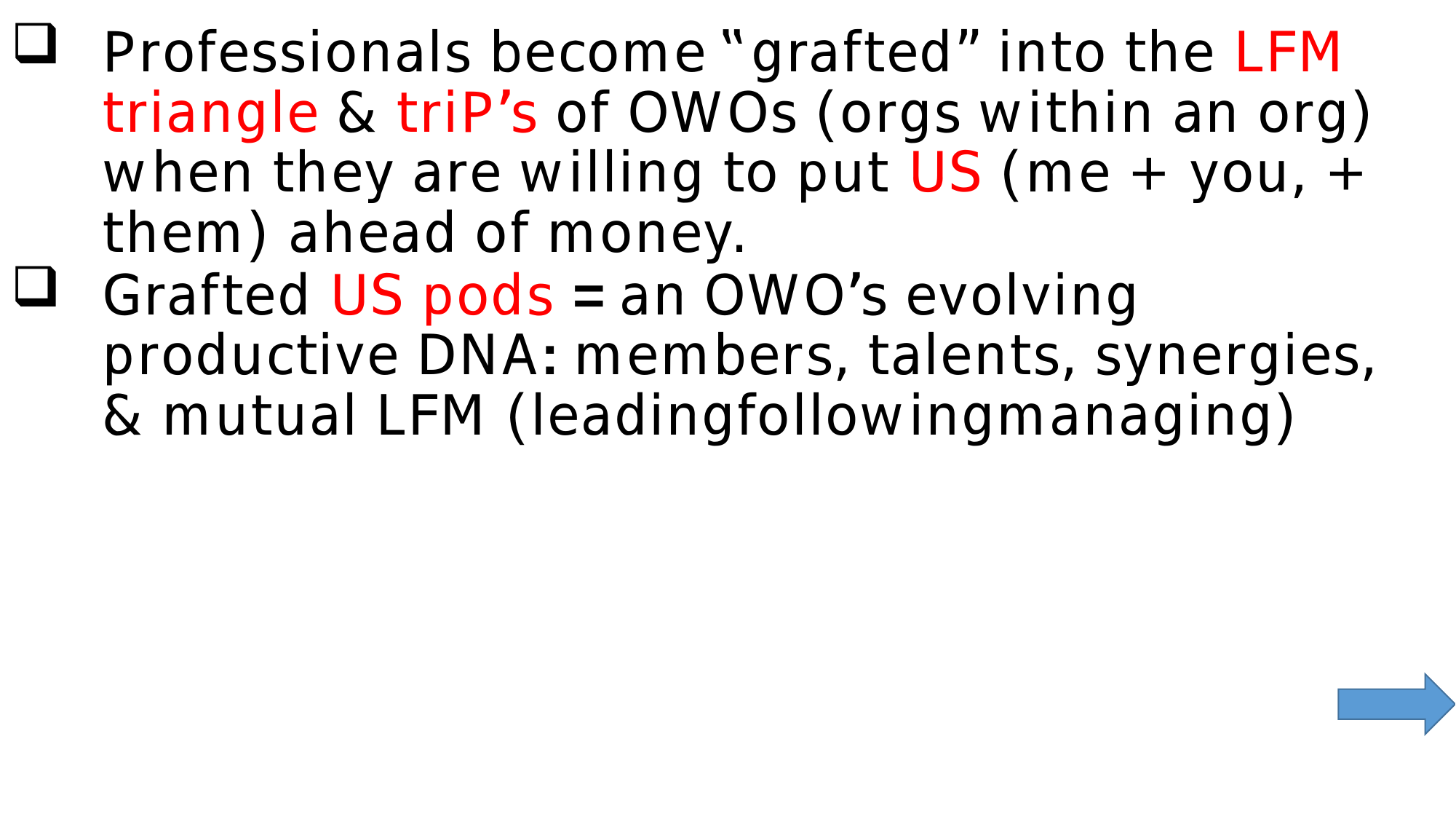

Professionals become “grafted” into the LFM triangle & triP’s of OWOs (orgs within an org) when they are willing to put US (me + you, + them) ahead of money.
Grafted US pods = an OWO’s evolving productive DNA: members, talents, synergies, & mutual LFM (leadingfollowingmanaging)